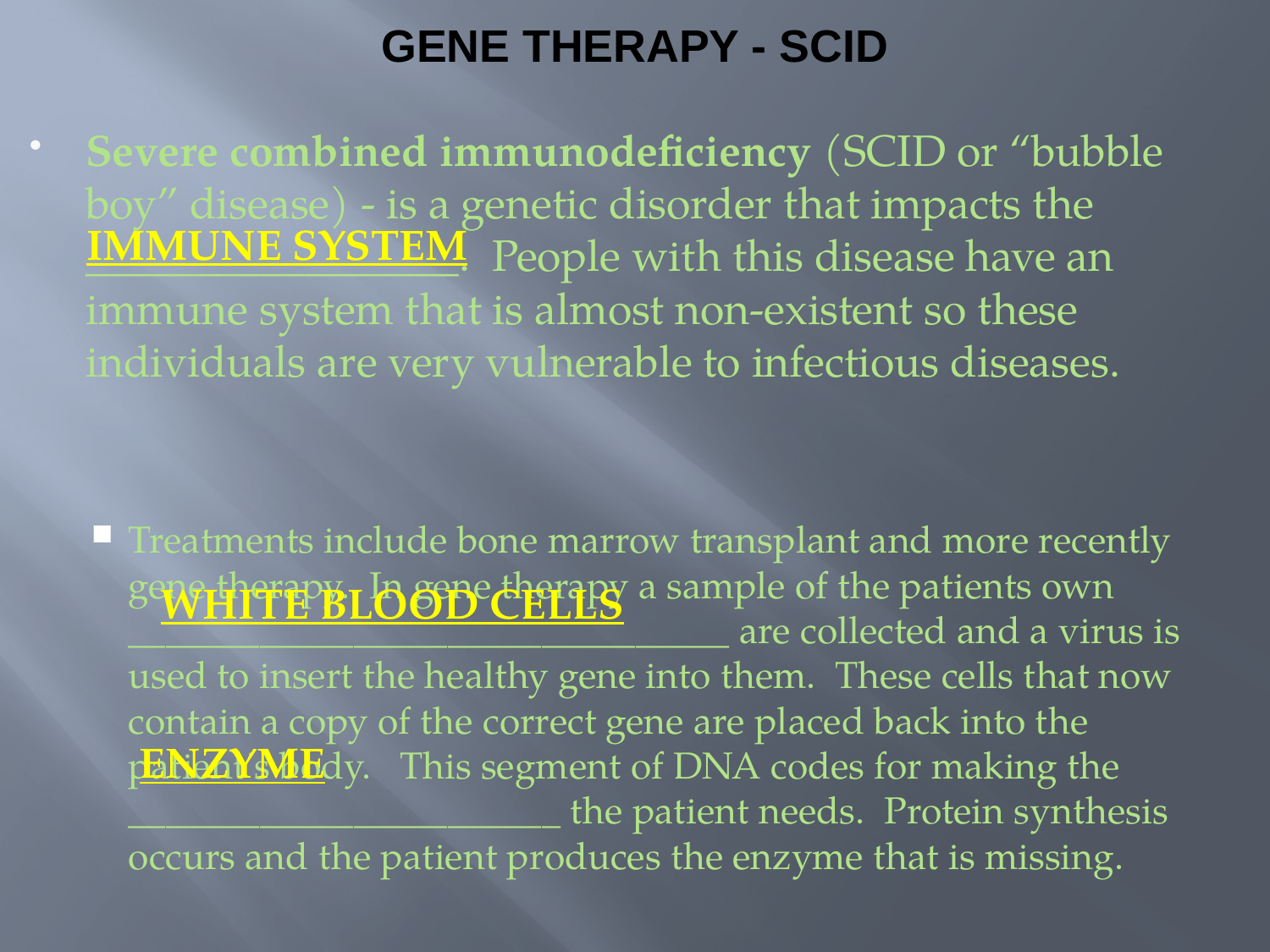

# GENE THERAPY - SCID
Severe combined immunodeficiency (SCID or “bubble boy” disease) - is a genetic disorder that impacts the _________________.  People with this disease have an immune system that is almost non-existent so these individuals are very vulnerable to infectious diseases.

Treatments include bone marrow transplant and more recently gene therapy.  In gene therapy a sample of the patients own ________________________________ are collected and a virus is used to insert the healthy gene into them.  These cells that now contain a copy of the correct gene are placed back into the patient’s body.   This segment of DNA codes for making the _______________________ the patient needs.  Protein synthesis occurs and the patient produces the enzyme that is missing.

IMMUNE SYSTEM
WHITE BLOOD CELLS
ENZYME